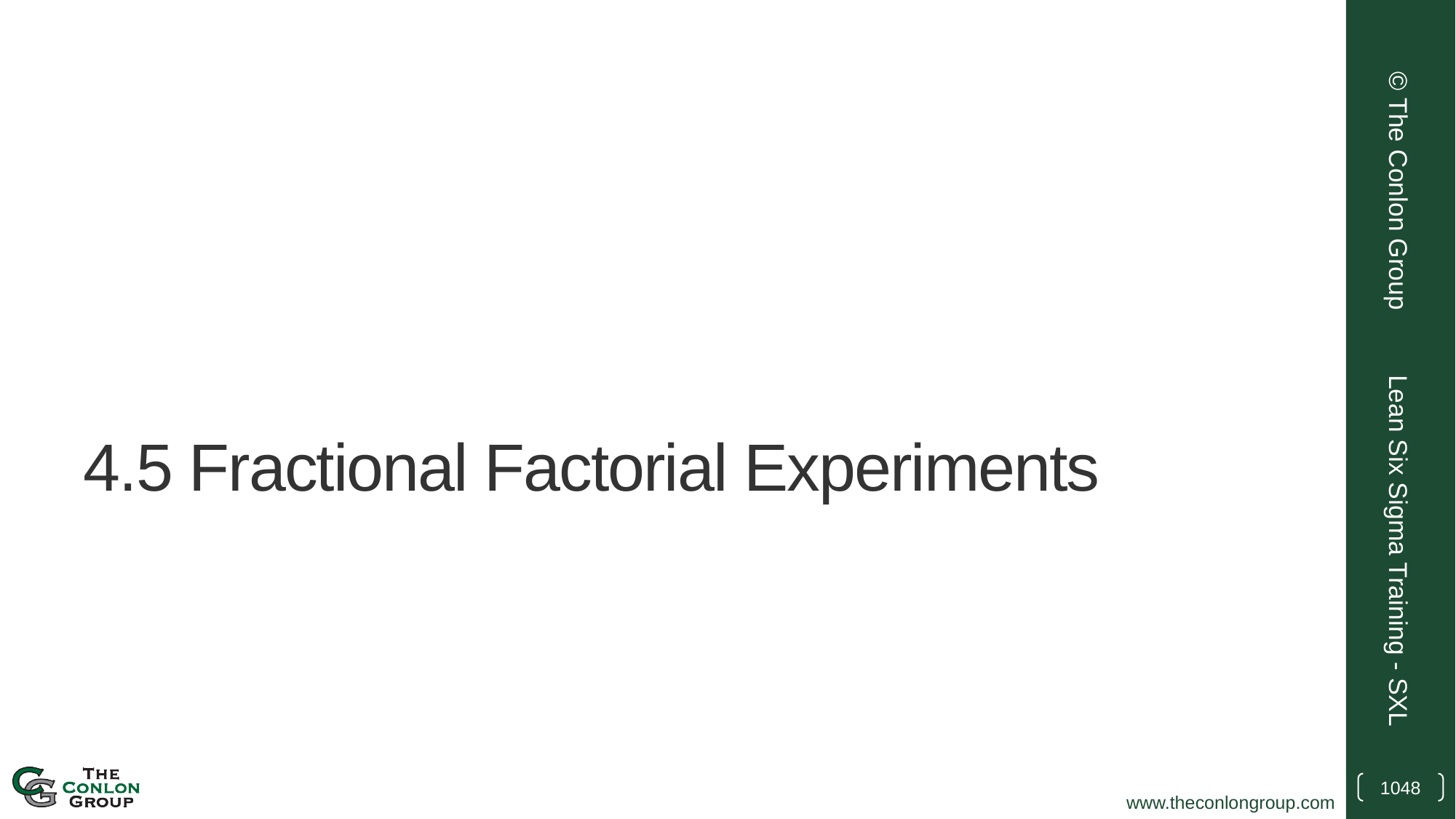

© The Conlon Group
# 4.5 Fractional Factorial Experiments
Lean Six Sigma Training - SXL
1048